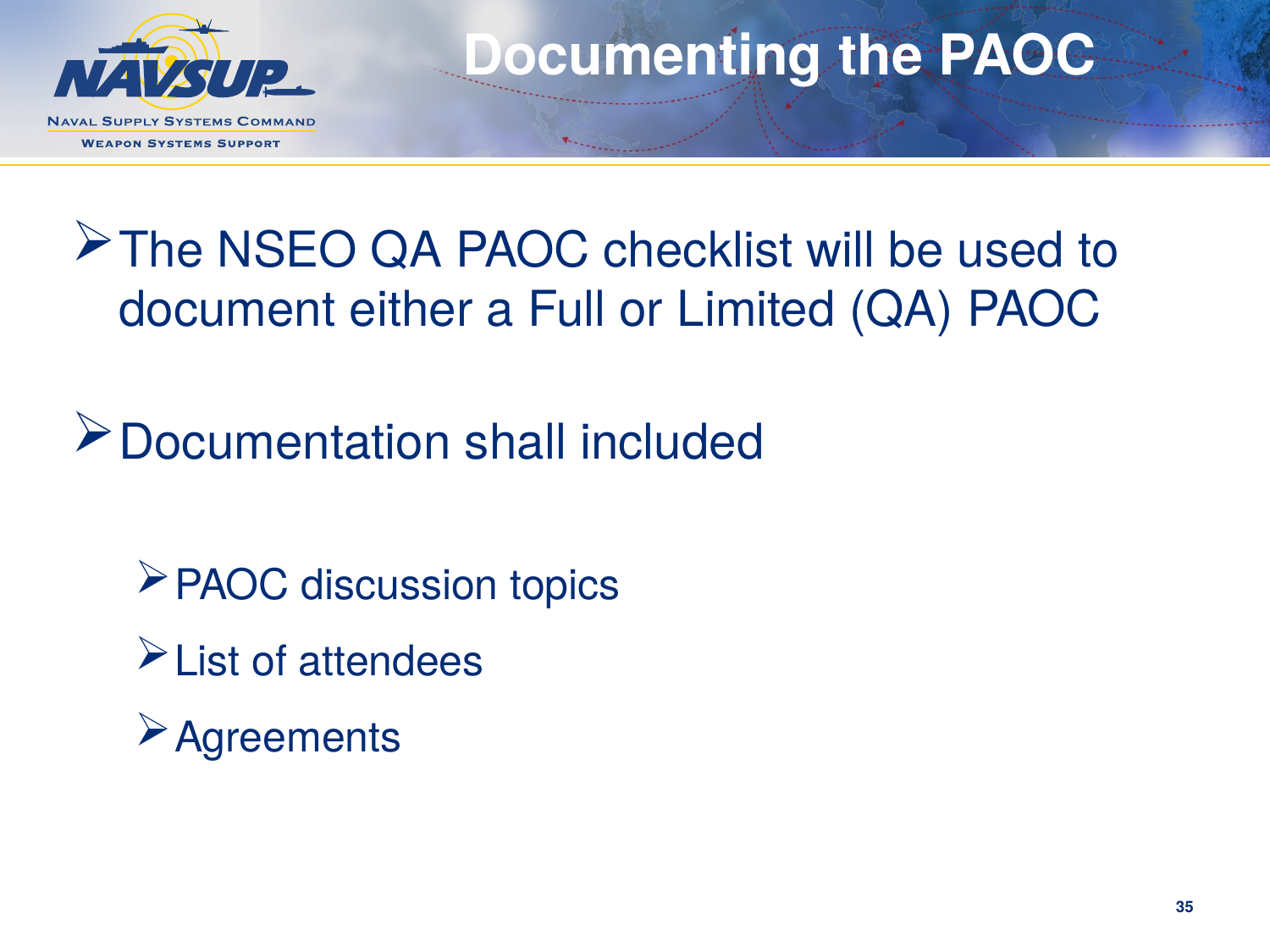

# Documenting the PAOC
The NSEO QA PAOC checklist will be used to document either a Full or Limited (QA) PAOC

Documentation shall included

PAOC discussion topics
List of attendees
Agreements

35